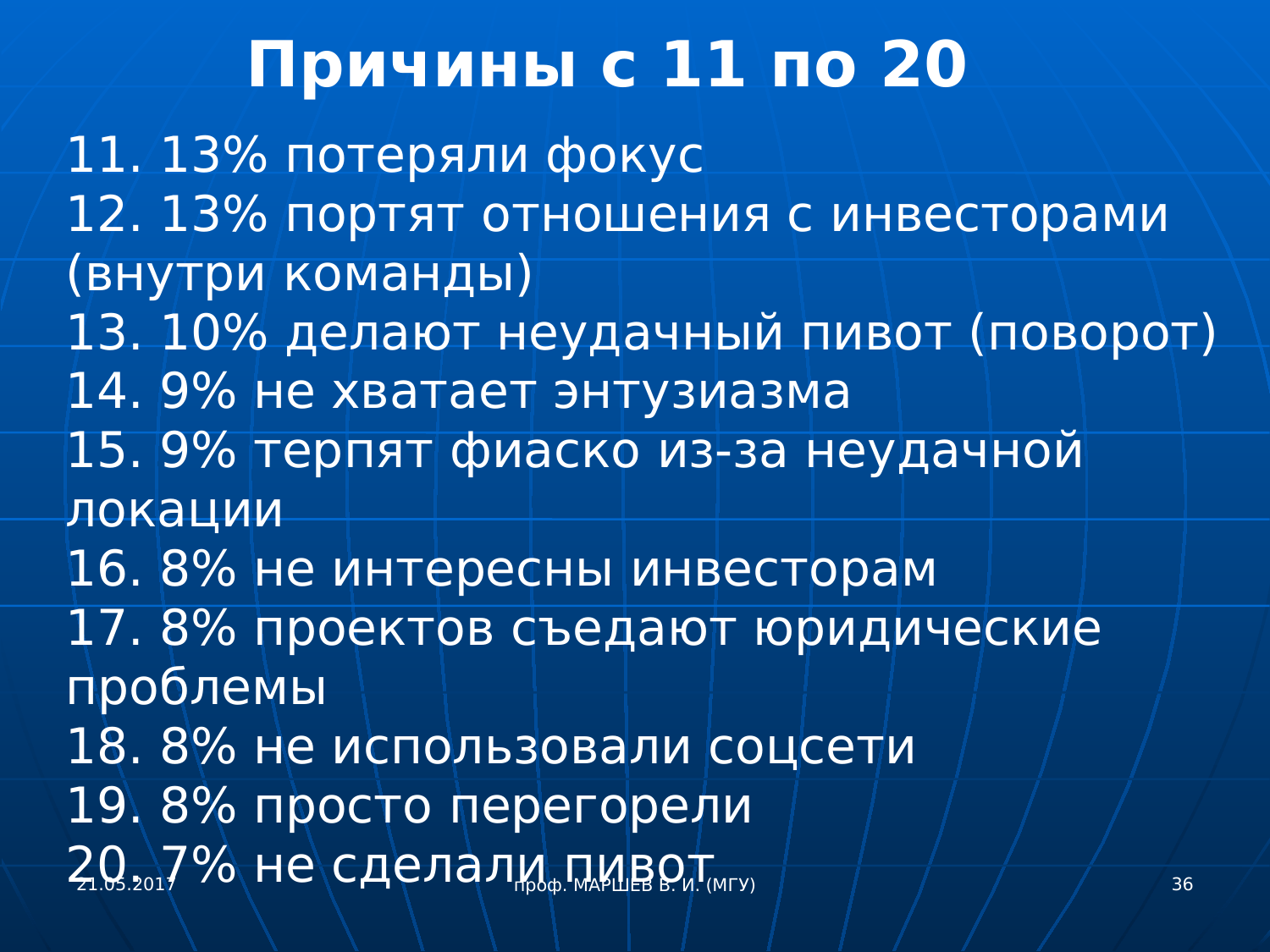

Причины с 11 по 20
# 11. 13% потеряли фокус 12. 13% портят отношения с инвесторами (внутри команды) 13. 10% делают неудачный пивот (поворот) 14. 9% не хватает энтузиазма 15. 9% терпят фиаско из-за неудачной локации 16. 8% не интересны инвесторам 17. 8% проектов съедают юридические проблемы 18. 8% не использовали соцсети 19. 8% просто перегорели 20. 7% не сделали пивот
21.05.2017
36
проф. МАРШЕВ В. И. (МГУ)